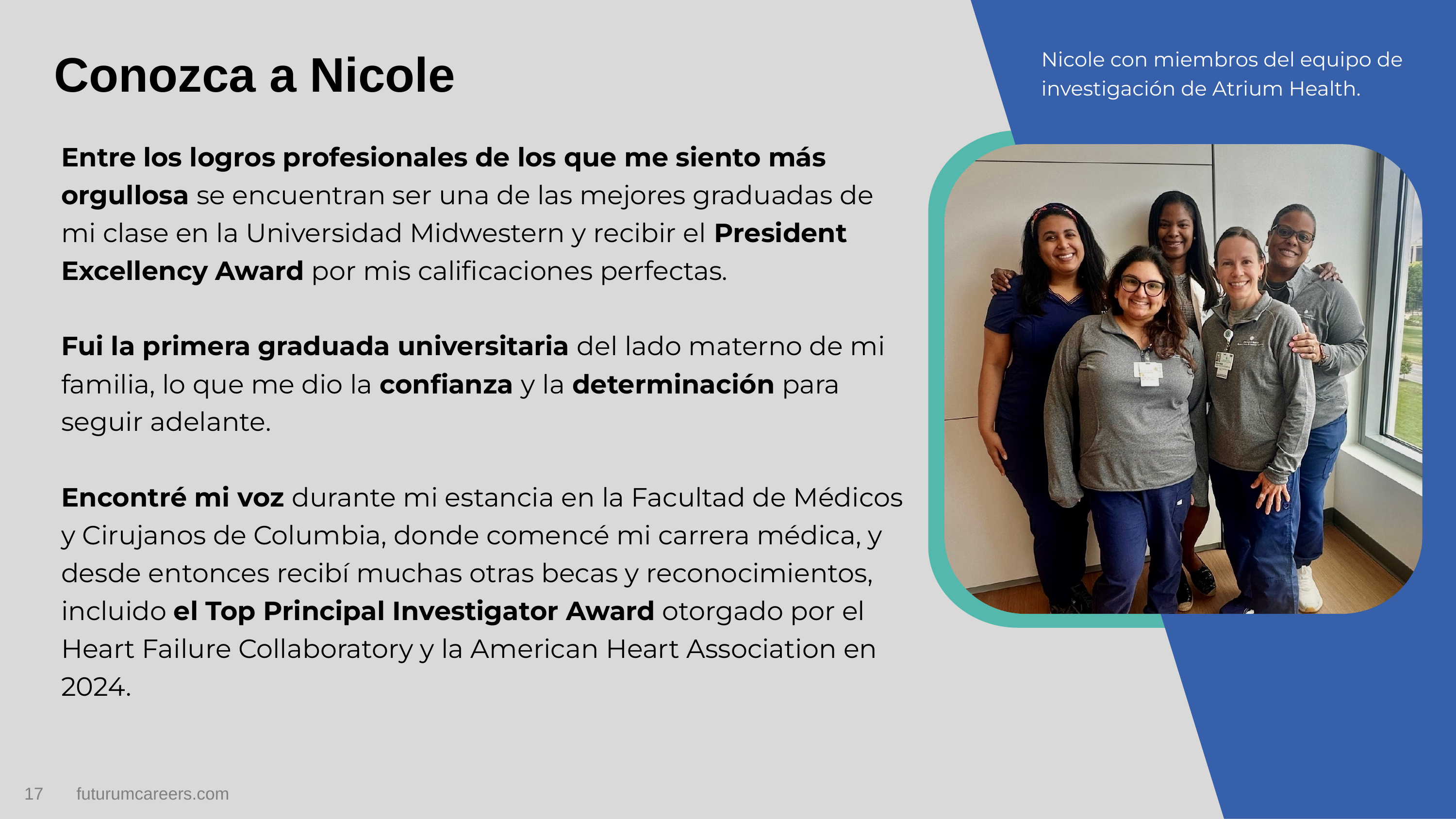

Nicole con miembros del equipo de investigación de Atrium Health.
Conozca a Nicole
Entre los logros profesionales de los que me siento más orgullosa se encuentran ser una de las mejores graduadas de mi clase en la Universidad Midwestern y recibir el President Excellency Award por mis calificaciones perfectas.

Fui la primera graduada universitaria del lado materno de mi familia, lo que me dio la confianza y la determinación para seguir adelante.

Encontré mi voz durante mi estancia en la Facultad de Médicos y Cirujanos de Columbia, donde comencé mi carrera médica, y desde entonces recibí muchas otras becas y reconocimientos, incluido el Top Principal Investigator Award otorgado por el Heart Failure Collaboratory y la American Heart Association en 2024.

17       futurumcareers.com